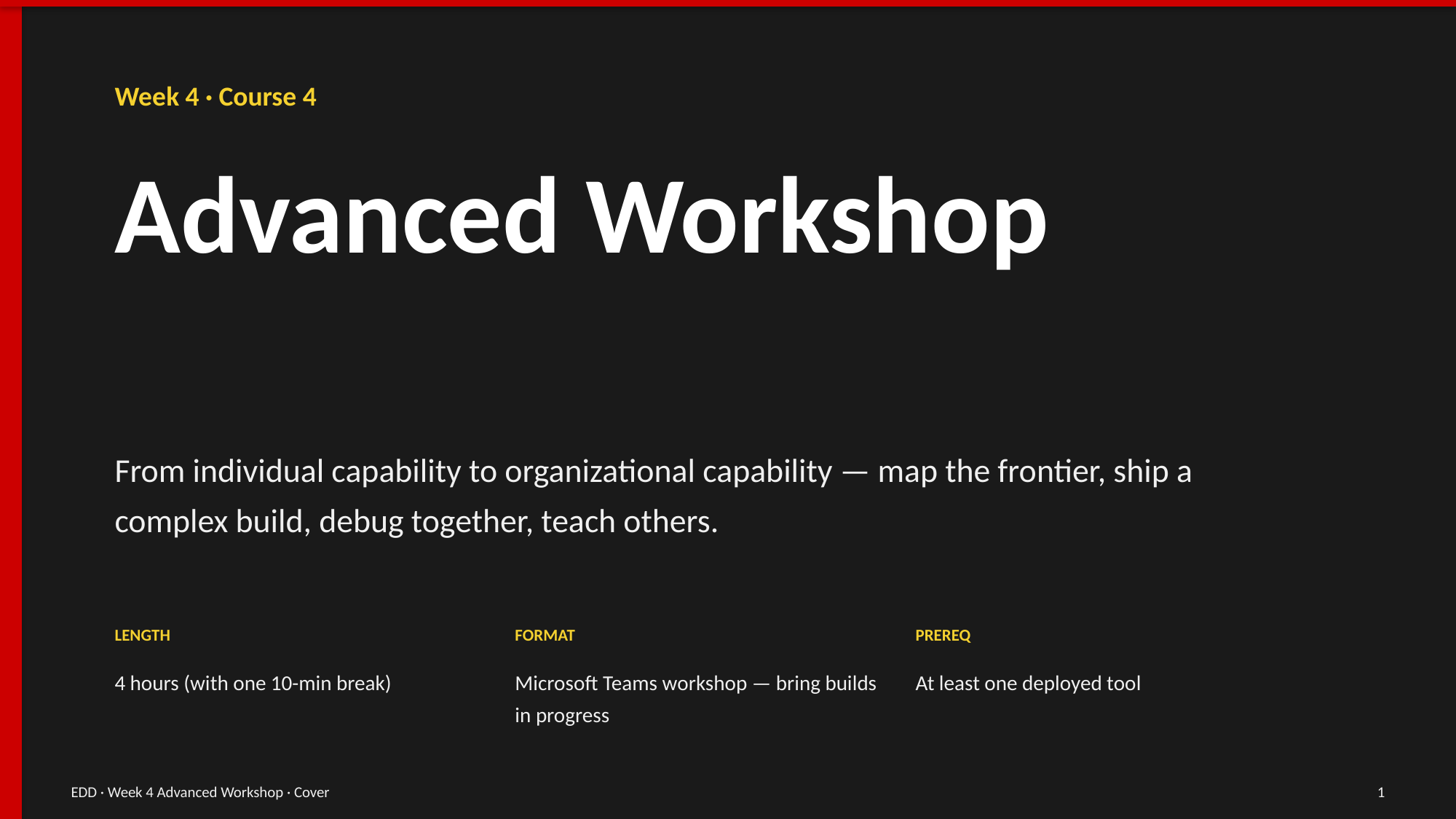

Week 4 · Course 4
Advanced Workshop
From individual capability to organizational capability — map the frontier, ship a complex build, debug together, teach others.
LENGTH
FORMAT
PREREQ
4 hours (with one 10-min break)
Microsoft Teams workshop — bring builds in progress
At least one deployed tool
EDD · Week 4 Advanced Workshop · Cover
1